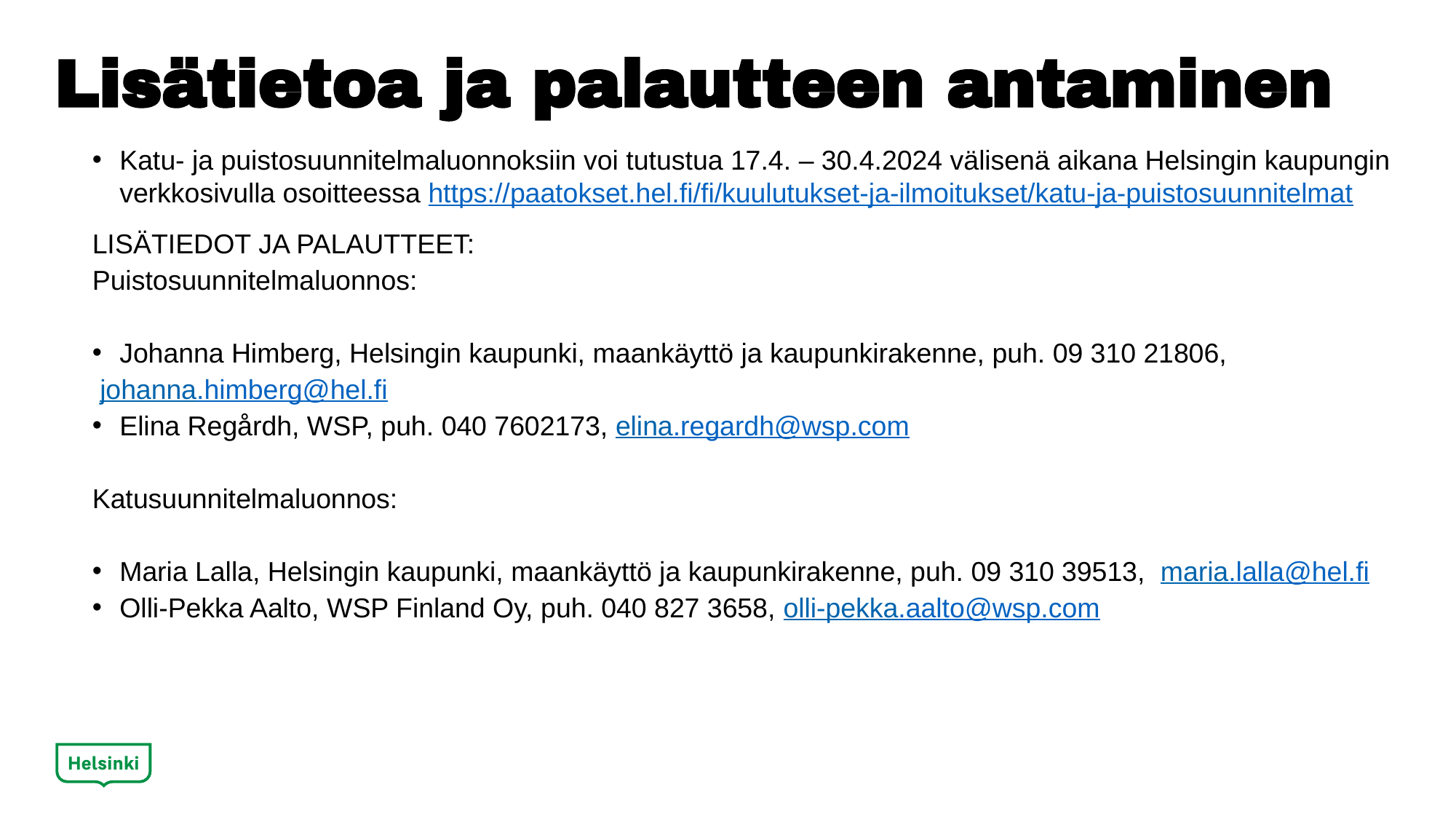

# Lisätietoa ja palautteen antaminen
Katu- ja puistosuunnitelmaluonnoksiin voi tutustua 17.4. – 30.4.2024 välisenä aikana Helsingin kaupungin verkkosivulla osoitteessa https://paatokset.hel.fi/fi/kuulutukset-ja-ilmoitukset/katu-ja-puistosuunnitelmat

LISÄTIEDOT JA PALAUTTEET:
Puistosuunnitelmaluonnos:

Johanna Himberg, Helsingin kaupunki, maankäyttö ja kaupunkirakenne, puh. 09 310 21806,
 johanna.himberg@hel.fi
Elina Regårdh, WSP, puh. 040 7602173, elina.regardh@wsp.com

Katusuunnitelmaluonnos:

Maria Lalla, Helsingin kaupunki, maankäyttö ja kaupunkirakenne, puh. 09 310 39513,  maria.lalla@hel.fi
Olli-Pekka Aalto, WSP Finland Oy, puh. 040 827 3658, olli-pekka.aalto@wsp.com

20